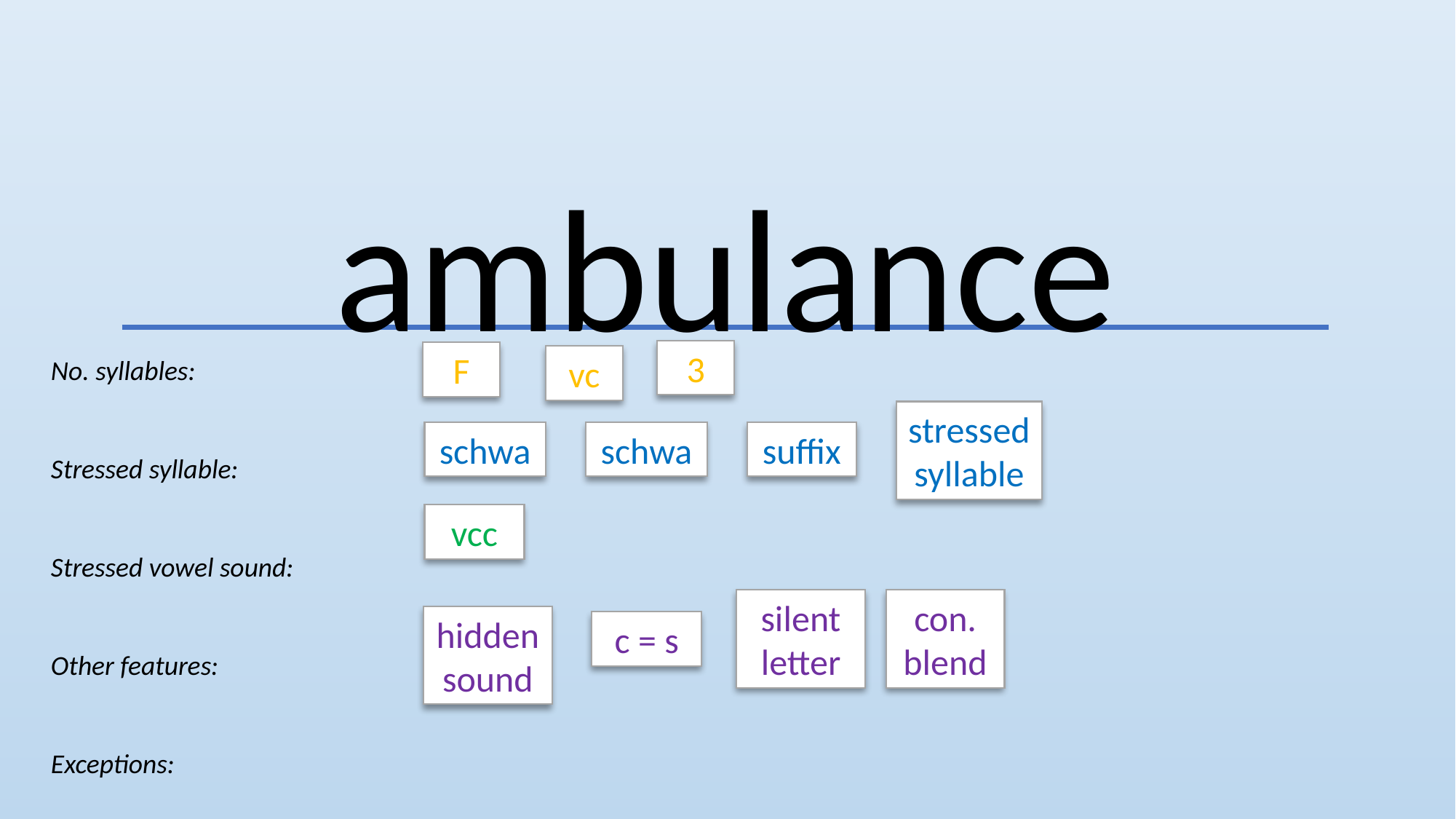

ambulance
3
F
vc
No. syllables:

Stressed syllable:

Stressed vowel sound:

Other features:

Exceptions:
stressed
syllable
schwa
schwa
suffix
vcc
con. blend
silent
letter
hidden sound
c = s